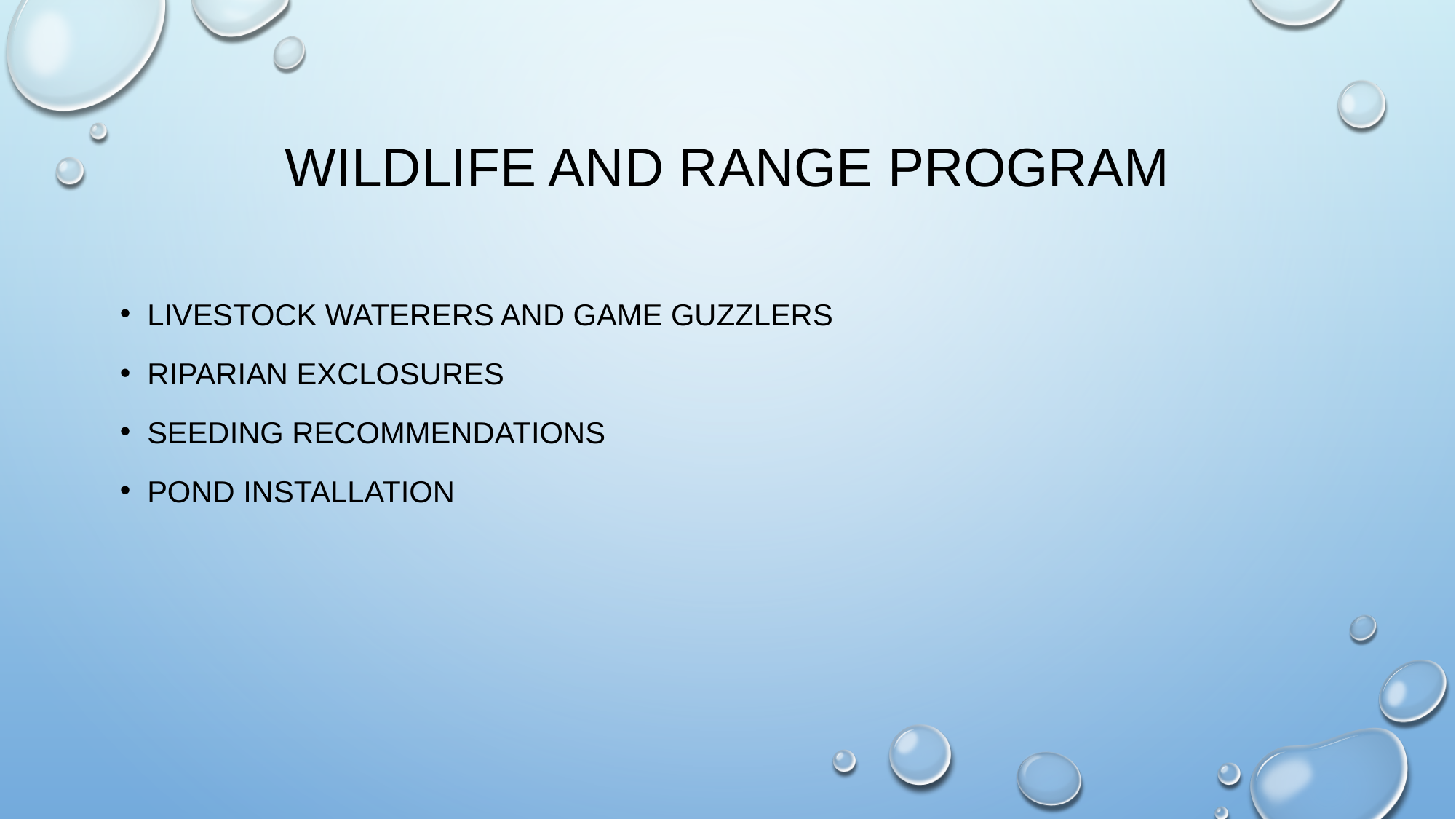

# Wildlife and Range Program
Livestock Waterers and game guzzlers
Riparian exclosures
Seeding recommendations
Pond installation